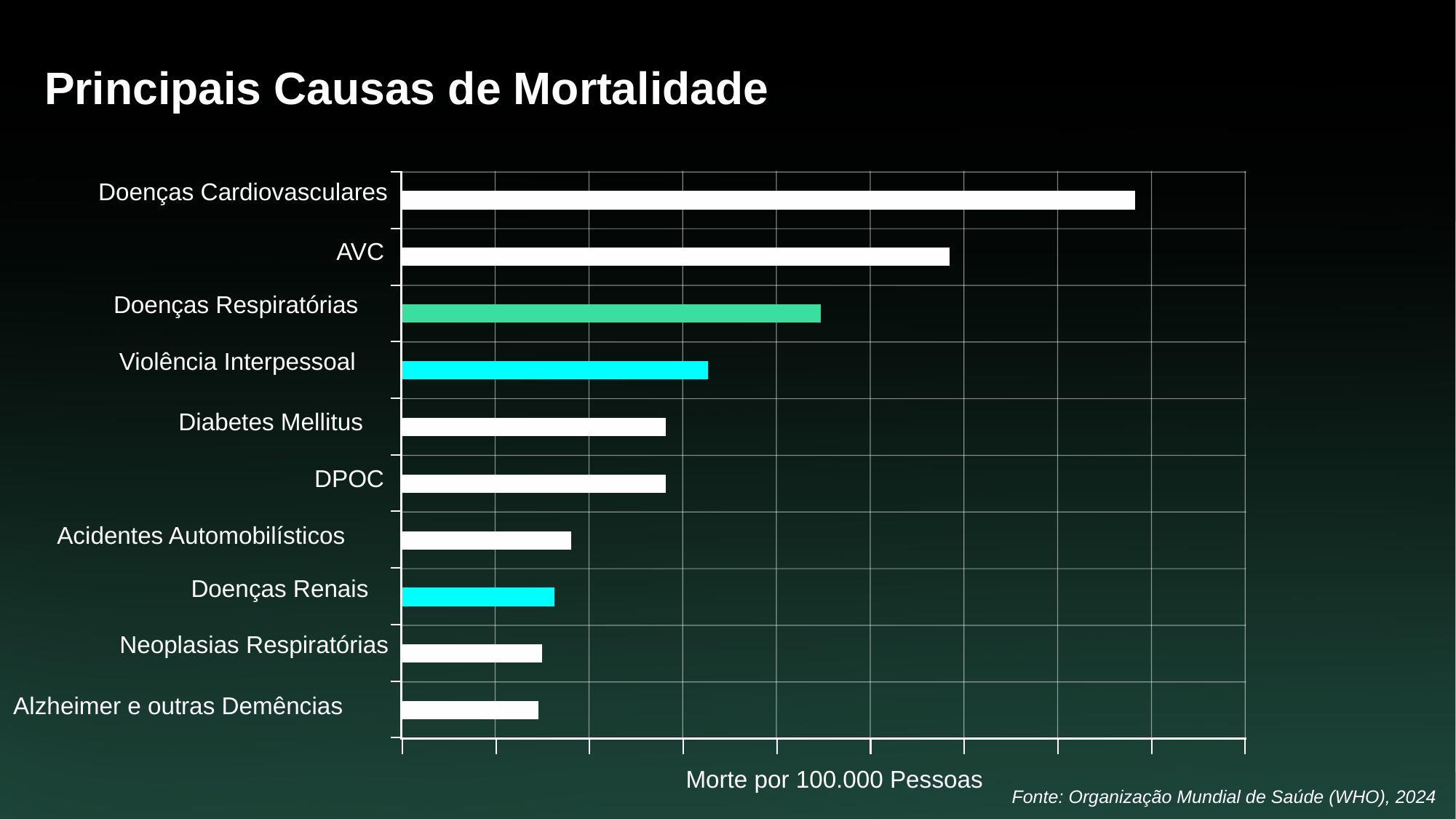

Principais Causas de Mortalidade

Doenças Cardiovasculares

AVC

Doenças Respiratórias

Violência Interpessoal

Diabetes Mellitus

DPOC

Acidentes Automobilísticos

Doenças Renais

Neoplasias Respiratórias

Alzheimer e outras Demências

Morte por 100.000 Pessoas

Fonte: Organização Mundial de Saúde (WHO), 2024